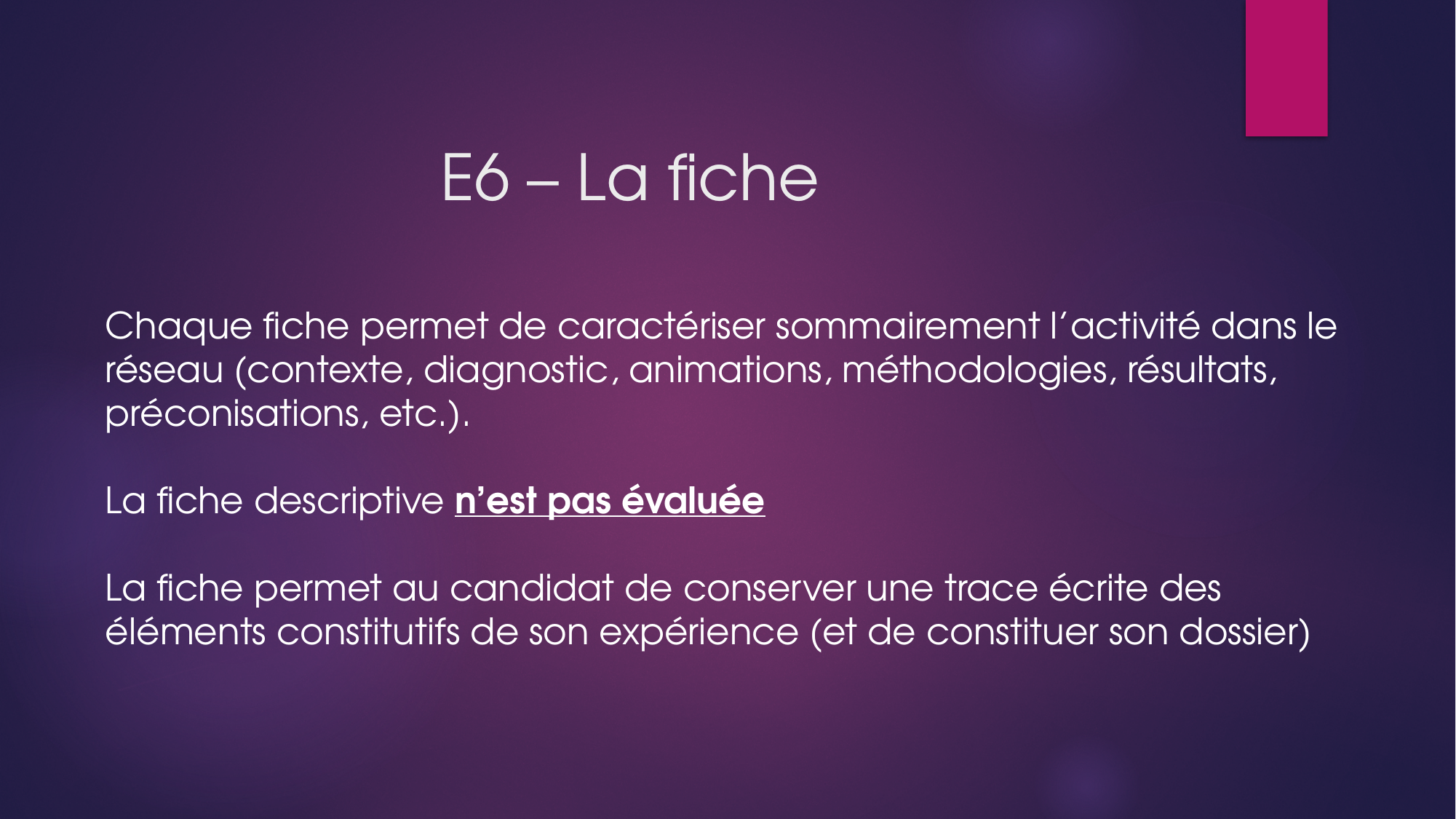

# E6 – La fiche
Chaque fiche permet de caractériser sommairement l’activité dans le réseau (contexte, diagnostic, animations, méthodologies, résultats, préconisations, etc.).

La fiche descriptive n’est pas évaluée

La fiche permet au candidat de conserver une trace écrite des éléments constitutifs de son expérience (et de constituer son dossier)